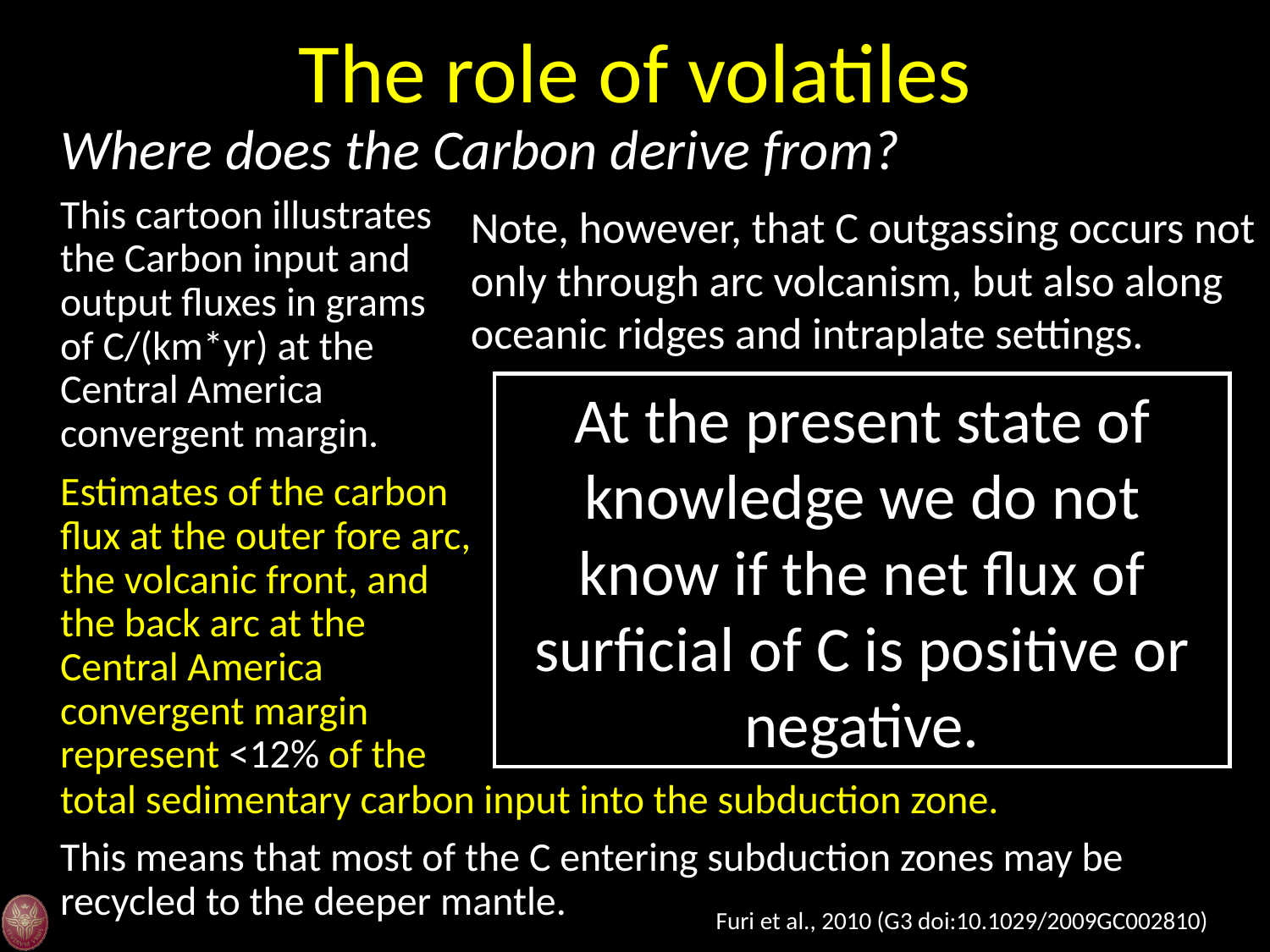

The role of volatiles
Where does the Carbon derive from?
This cartoon illustrates the Carbon input and output fluxes in grams of C/(km*yr) at the Central America
convergent margin.
Note, however, that C outgassing occurs not only through arc volcanism, but also along oceanic ridges and intraplate settings.
At the present state of knowledge we do not know if the net flux of surficial of C is positive or negative.
Estimates of the carbon flux at the outer fore arc, the volcanic front, and the back arc at the Central America convergent margin represent <12% of the
total sedimentary carbon input into the subduction zone.
This means that most of the C entering subduction zones may be recycled to the deeper mantle.
Furi et al., 2010 (G3 doi:10.1029/2009GC002810)